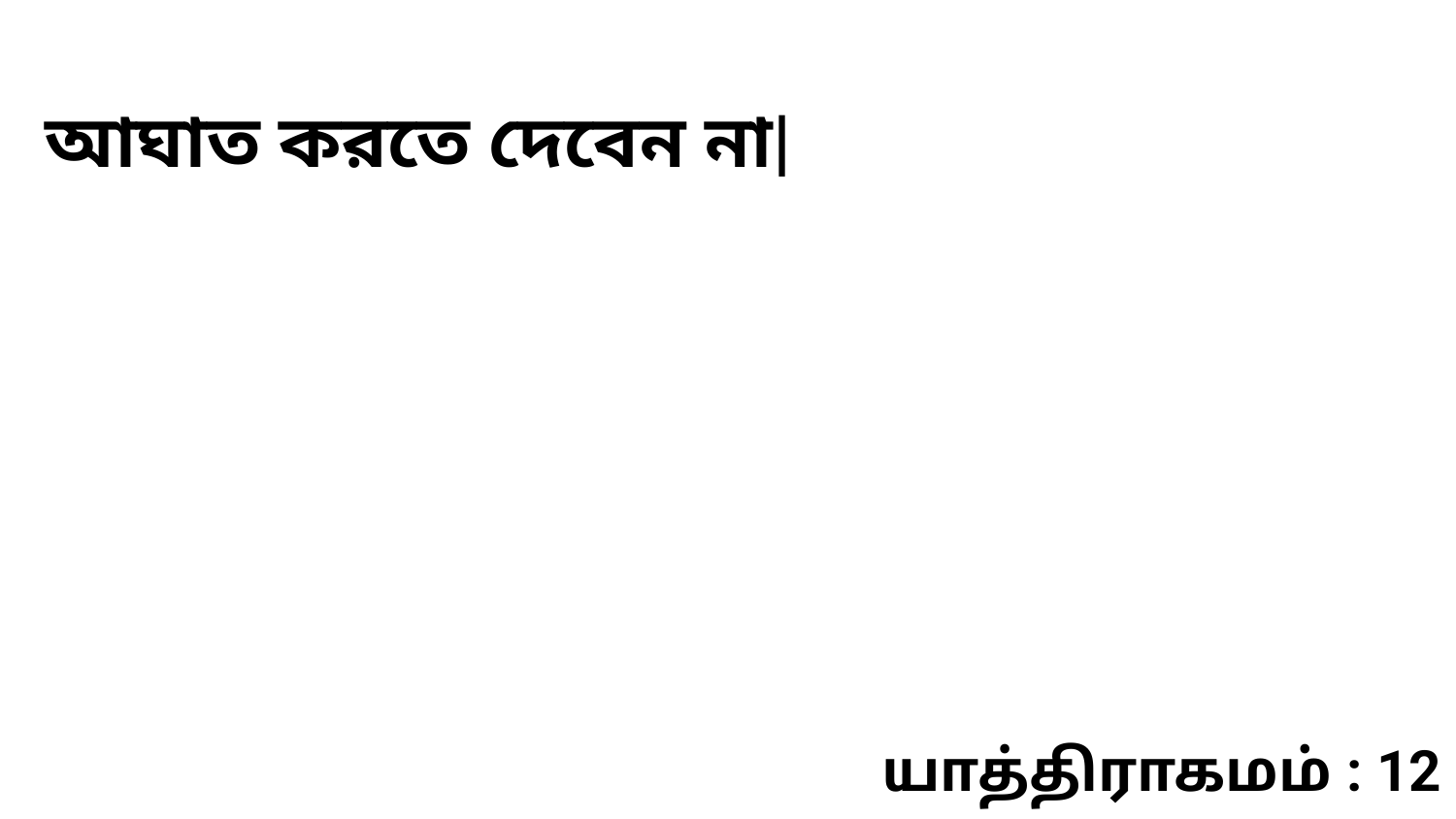

আঘাত করতে দেবেন না|
யாத்திராகமம் : 12